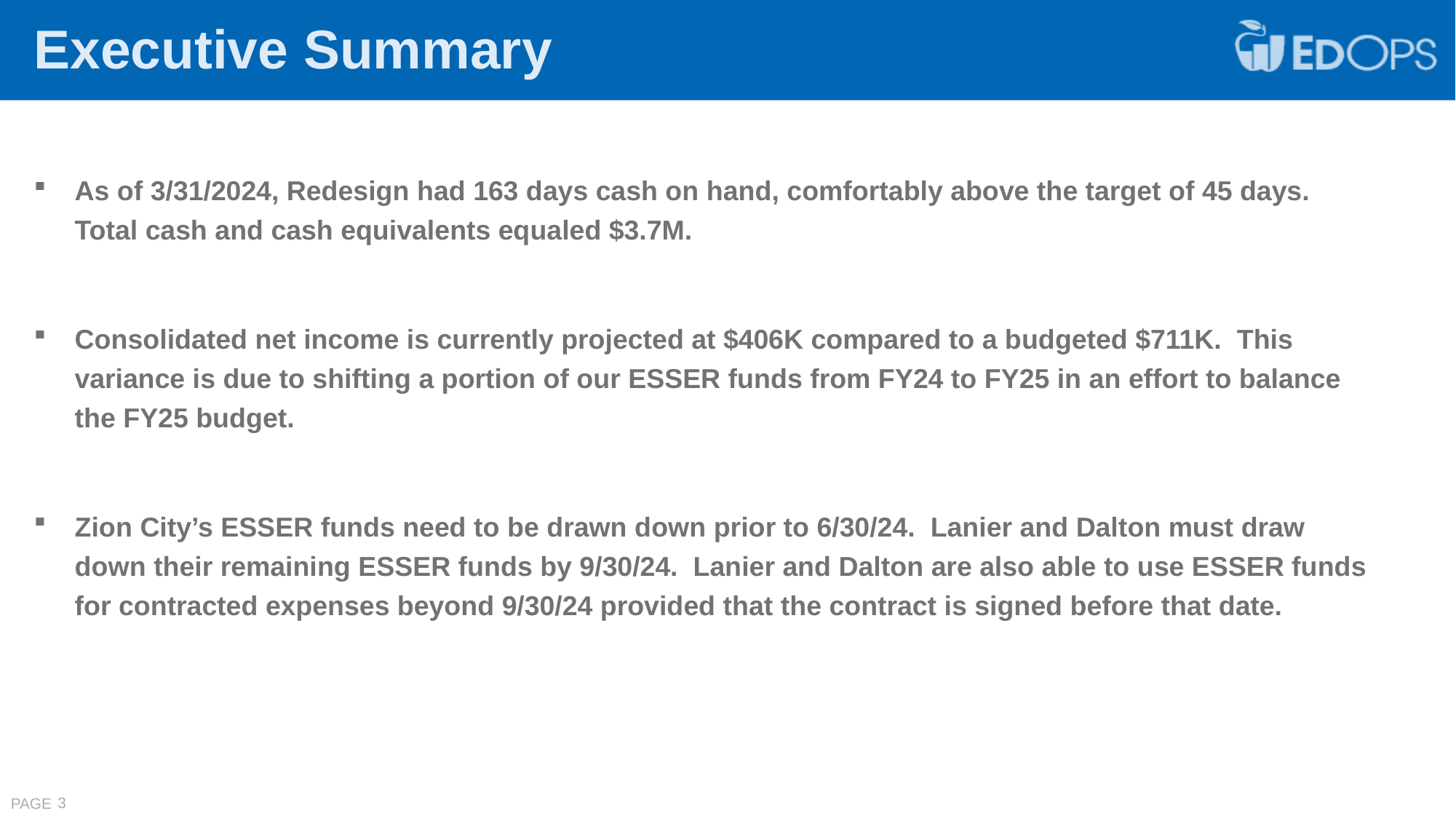

Executive Summary

As of 3/31/2024, Redesign had 163 days cash on hand, comfortably above the target of 45 days.  Total cash and cash equivalents equaled $3.7M.

Consolidated net income is currently projected at $406K compared to a budgeted $711K.  This variance is due to shifting a portion of our ESSER funds from FY24 to FY25 in an effort to balance the FY25 budget.

Zion City’s ESSER funds need to be drawn down prior to 6/30/24.  Lanier and Dalton must draw down their remaining ESSER funds by 9/30/24.  Lanier and Dalton are also able to use ESSER funds for contracted expenses beyond 9/30/24 provided that the contract is signed before that date.